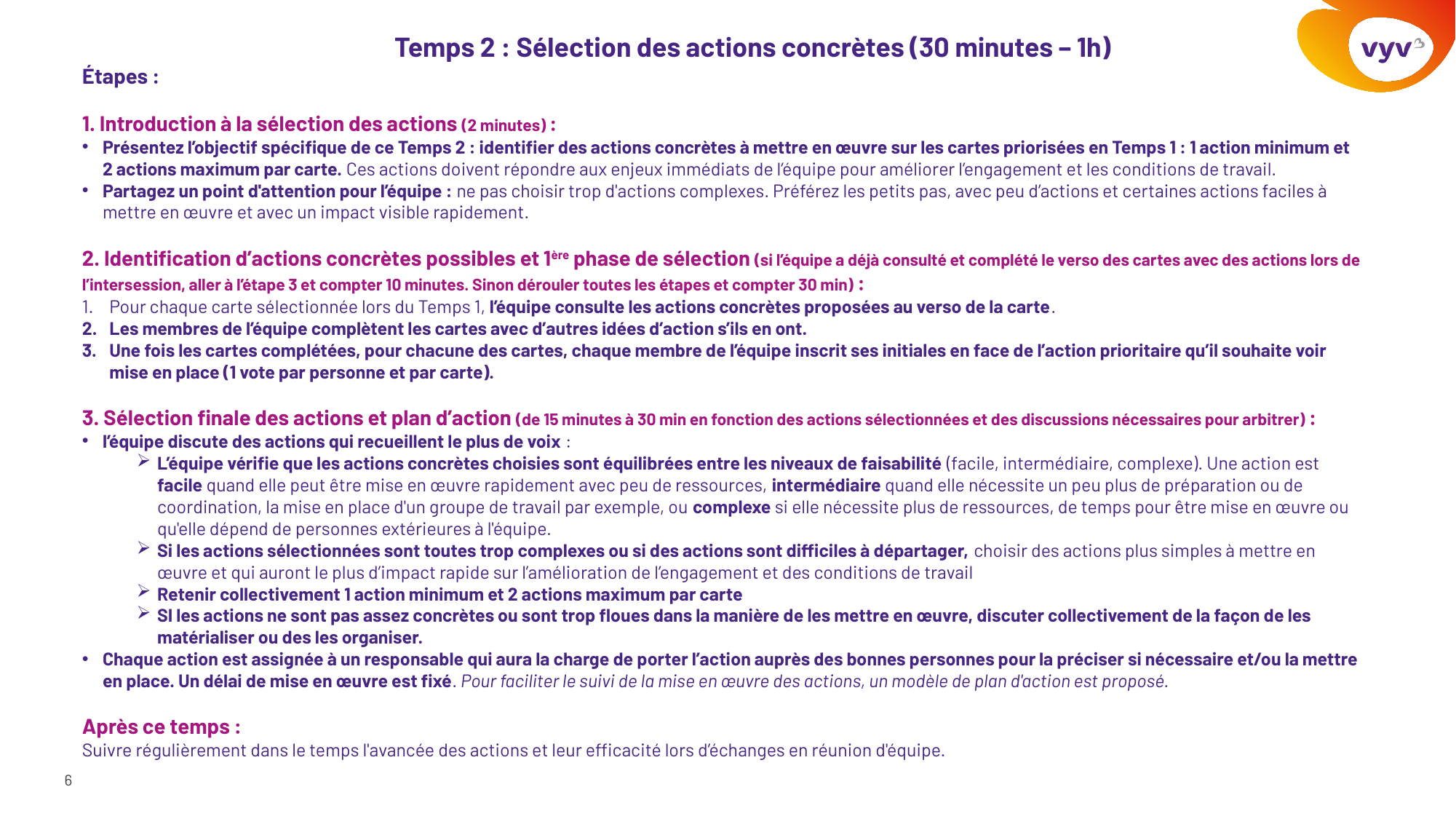

Temps 2 : Sélection des actions concrètes (30 minutes – 1h)
Étapes :

1. Introduction à la sélection des actions (2 minutes) :
Présentez l’objectif spécifique de ce Temps 2 : identifier des actions concrètes à mettre en œuvre sur les cartes priorisées en Temps 1 : 1 action minimum et 2 actions maximum par carte. Ces actions doivent répondre aux enjeux immédiats de l’équipe pour améliorer l’engagement et les conditions de travail.
Partagez un point d'attention pour l’équipe : ne pas choisir trop d'actions complexes. Préférez les petits pas, avec peu d’actions et certaines actions faciles à mettre en œuvre et avec un impact visible rapidement.

2. Identification d’actions concrètes possibles et 1ère phase de sélection (si l’équipe a déjà consulté et complété le verso des cartes avec des actions lors de l’intersession, aller à l’étape 3 et compter 10 minutes. Sinon dérouler toutes les étapes et compter 30 min) :
Pour chaque carte sélectionnée lors du Temps 1, l’équipe consulte les actions concrètes proposées au verso de la carte.
Les membres de l’équipe complètent les cartes avec d’autres idées d’action s’ils en ont.
Une fois les cartes complétées, pour chacune des cartes, chaque membre de l’équipe inscrit ses initiales en face de l’action prioritaire qu’il souhaite voir mise en place (1 vote par personne et par carte).

3. Sélection finale des actions et plan d’action (de 15 minutes à 30 min en fonction des actions sélectionnées et des discussions nécessaires pour arbitrer) :
l’équipe discute des actions qui recueillent le plus de voix :
L’équipe vérifie que les actions concrètes choisies sont équilibrées entre les niveaux de faisabilité (facile, intermédiaire, complexe). Une action est facile quand elle peut être mise en œuvre rapidement avec peu de ressources, intermédiaire quand elle nécessite un peu plus de préparation ou de coordination, la mise en place d'un groupe de travail par exemple, ou complexe si elle nécessite plus de ressources, de temps pour être mise en œuvre ou qu'elle dépend de personnes extérieures à l'équipe.
Si les actions sélectionnées sont toutes trop complexes ou si des actions sont difficiles à départager, choisir des actions plus simples à mettre en œuvre et qui auront le plus d’impact rapide sur l’amélioration de l’engagement et des conditions de travail
Retenir collectivement 1 action minimum et 2 actions maximum par carte
SI les actions ne sont pas assez concrètes ou sont trop floues dans la manière de les mettre en œuvre, discuter collectivement de la façon de les matérialiser ou des les organiser.
Chaque action est assignée à un responsable qui aura la charge de porter l’action auprès des bonnes personnes pour la préciser si nécessaire et/ou la mettre en place. Un délai de mise en œuvre est fixé. Pour faciliter le suivi de la mise en œuvre des actions, un modèle de plan d'action est proposé.

Après ce temps :
Suivre régulièrement dans le temps l'avancée des actions et leur efficacité lors d’échanges en réunion d'équipe.
6